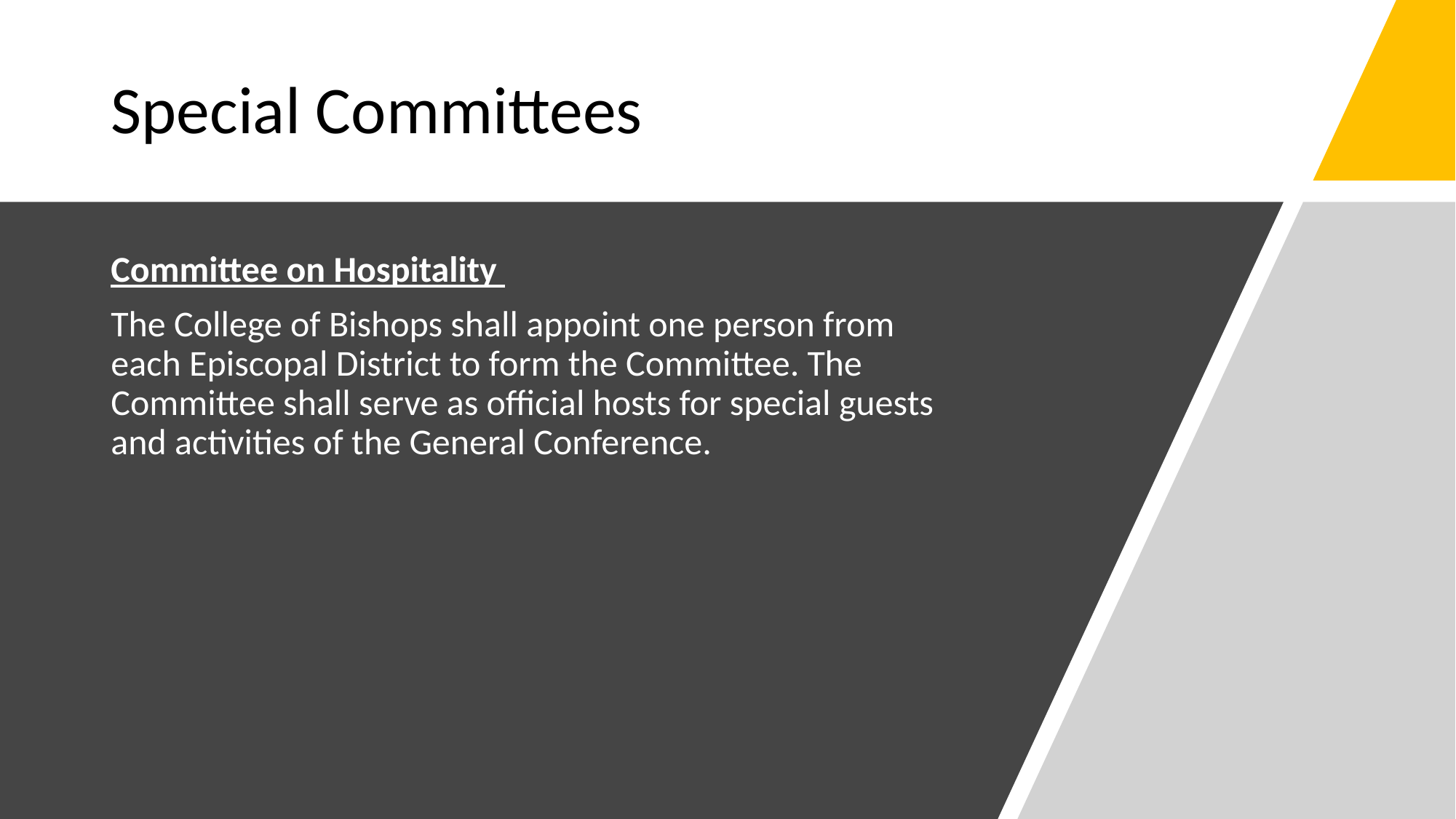

# Special Committees

Committee on Hospitality
The College of Bishops shall appoint one person from each Episcopal District to form the Committee. The Committee shall serve as official hosts for special guests and activities of the General Conference.